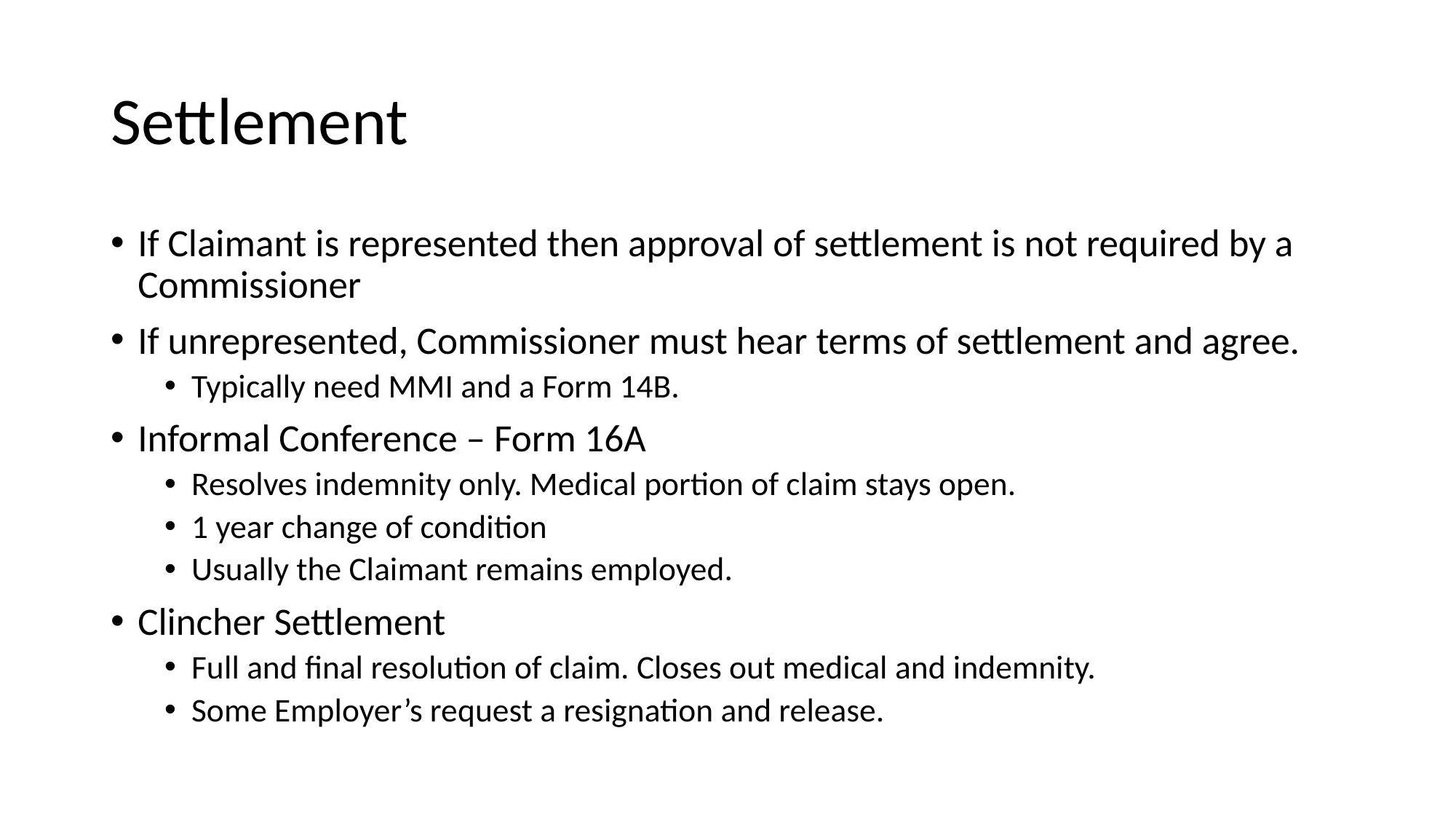

# Settlement
If Claimant is represented then approval of settlement is not required by a Commissioner
If unrepresented, Commissioner must hear terms of settlement and agree.
Typically need MMI and a Form 14B.
Informal Conference – Form 16A
Resolves indemnity only. Medical portion of claim stays open.
1 year change of condition
Usually the Claimant remains employed.
Clincher Settlement
Full and final resolution of claim. Closes out medical and indemnity.
Some Employer’s request a resignation and release.